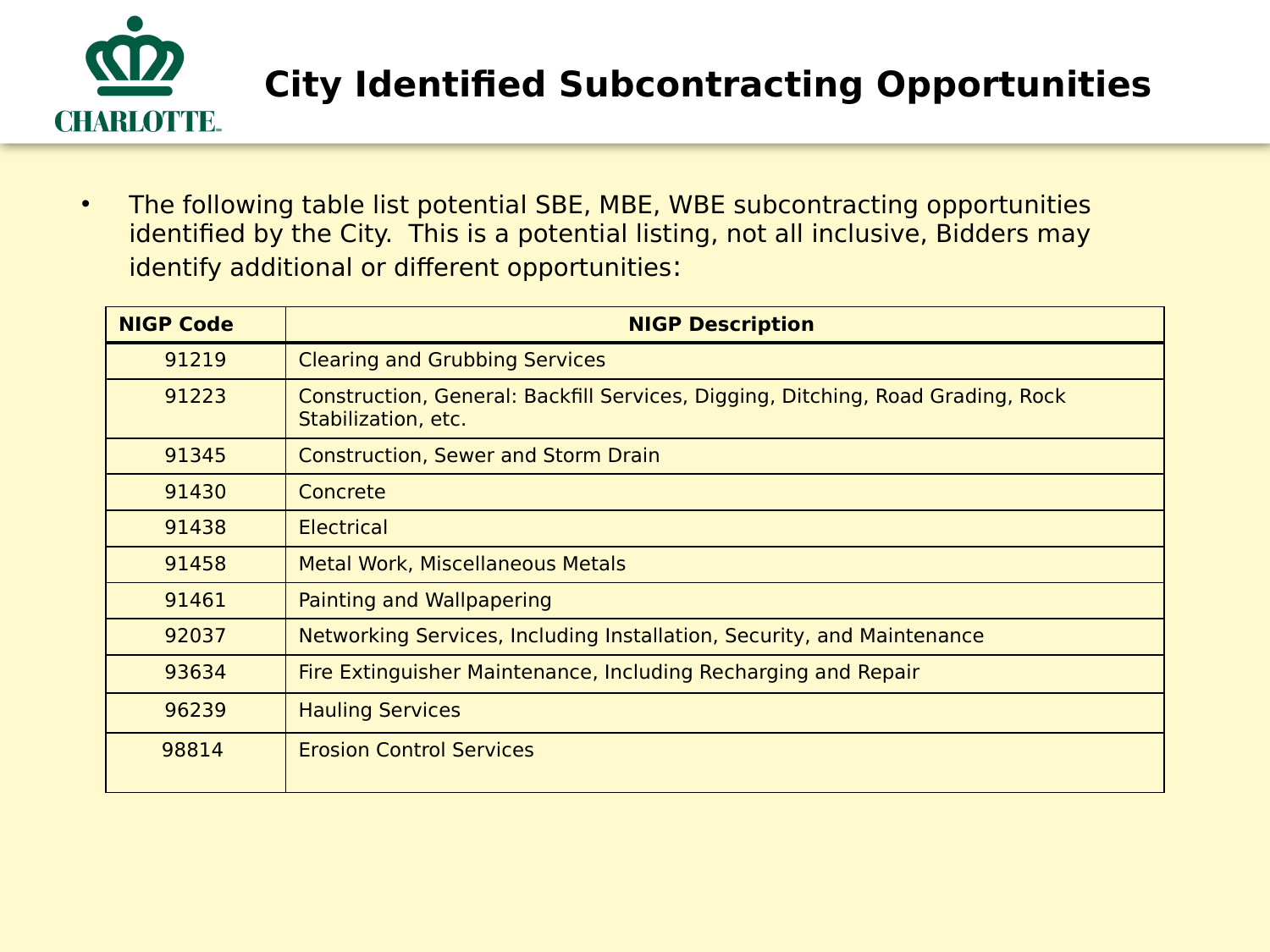

# City Identified Subcontracting Opportunities
The following table list potential SBE, MBE, WBE subcontracting opportunities identified by the City.  This is a potential listing, not all inclusive, Bidders may identify additional or different opportunities:
| NIGP Code | NIGP Description |
| --- | --- |
| 91219 | Clearing and Grubbing Services |
| 91223 | Construction, General: Backfill Services, Digging, Ditching, Road Grading, Rock Stabilization, etc. |
| 91345 | Construction, Sewer and Storm Drain |
| 91430 | Concrete |
| 91438 | Electrical |
| 91458 | Metal Work, Miscellaneous Metals |
| 91461 | Painting and Wallpapering |
| 92037 | Networking Services, Including Installation, Security, and Maintenance |
| 93634 | Fire Extinguisher Maintenance, Including Recharging and Repair |
| 96239 | Hauling Services |
| 98814 | Erosion Control Services |